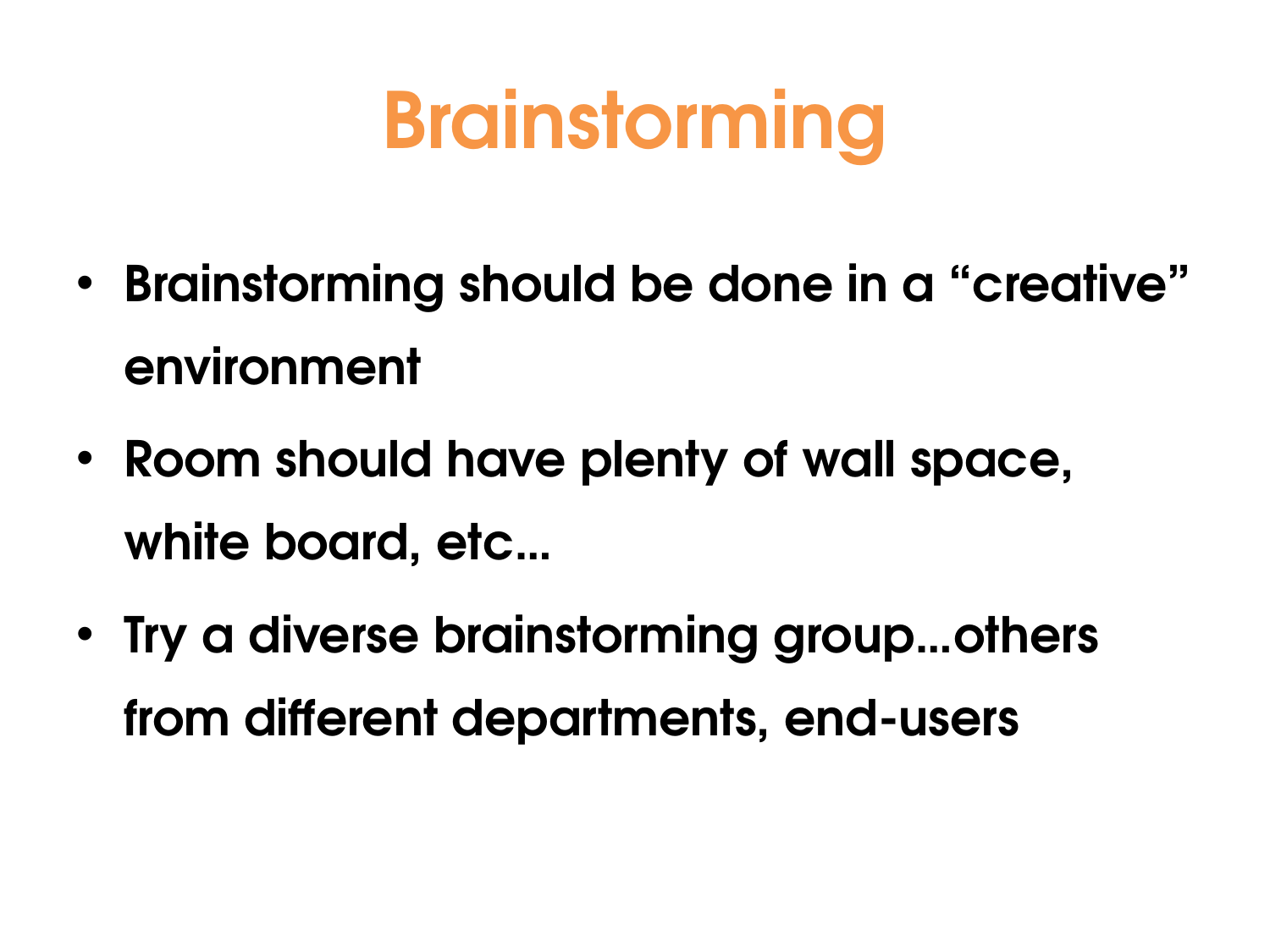

# Brainstorming
Brainstorming should be done in a “creative” environment
Room should have plenty of wall space, white board, etc…
Try a diverse brainstorming group…others from different departments, end-users